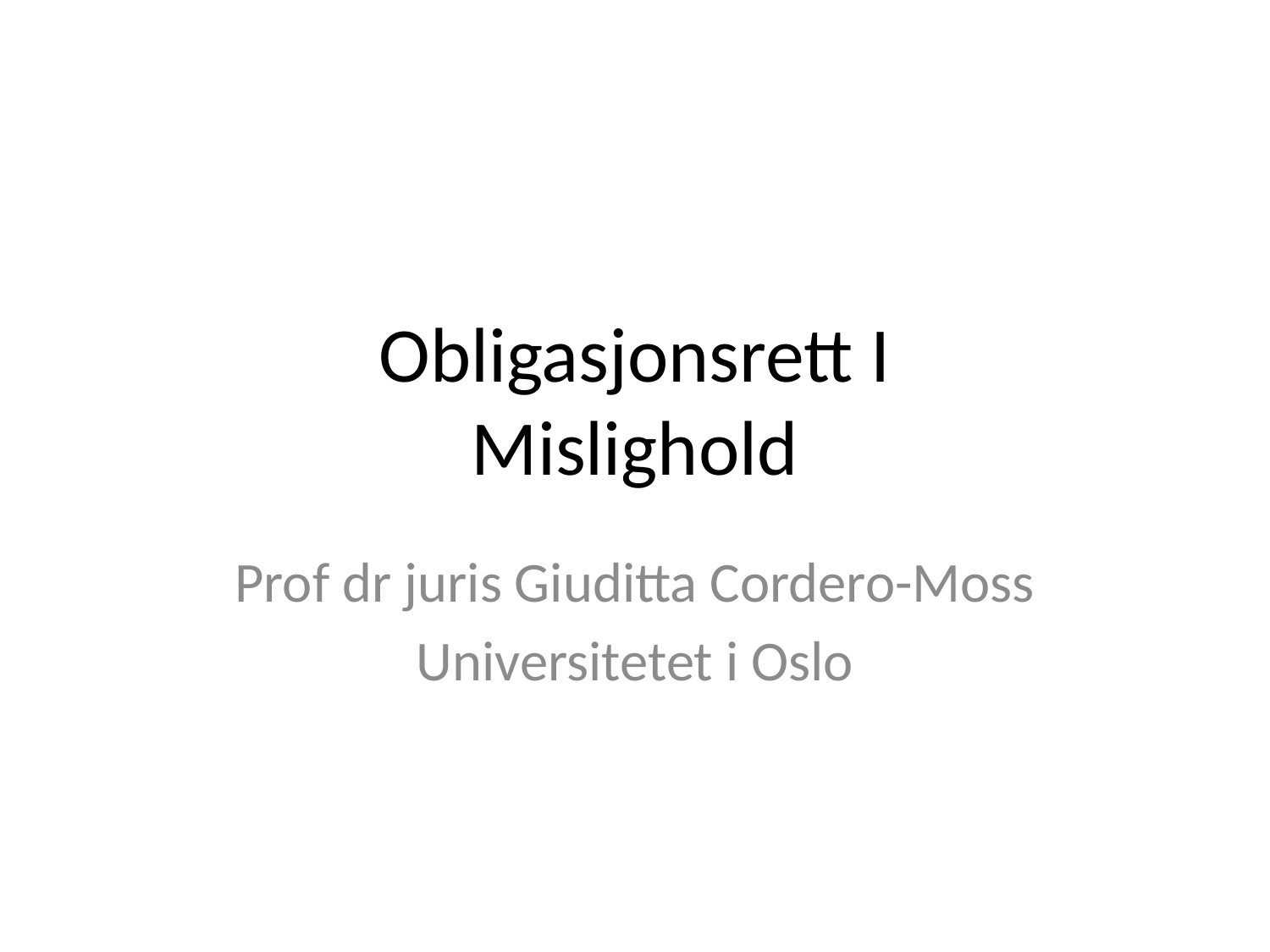

# Obligasjonsrett I Mislighold
Prof dr juris Giuditta Cordero-Moss
Universitetet i Oslo